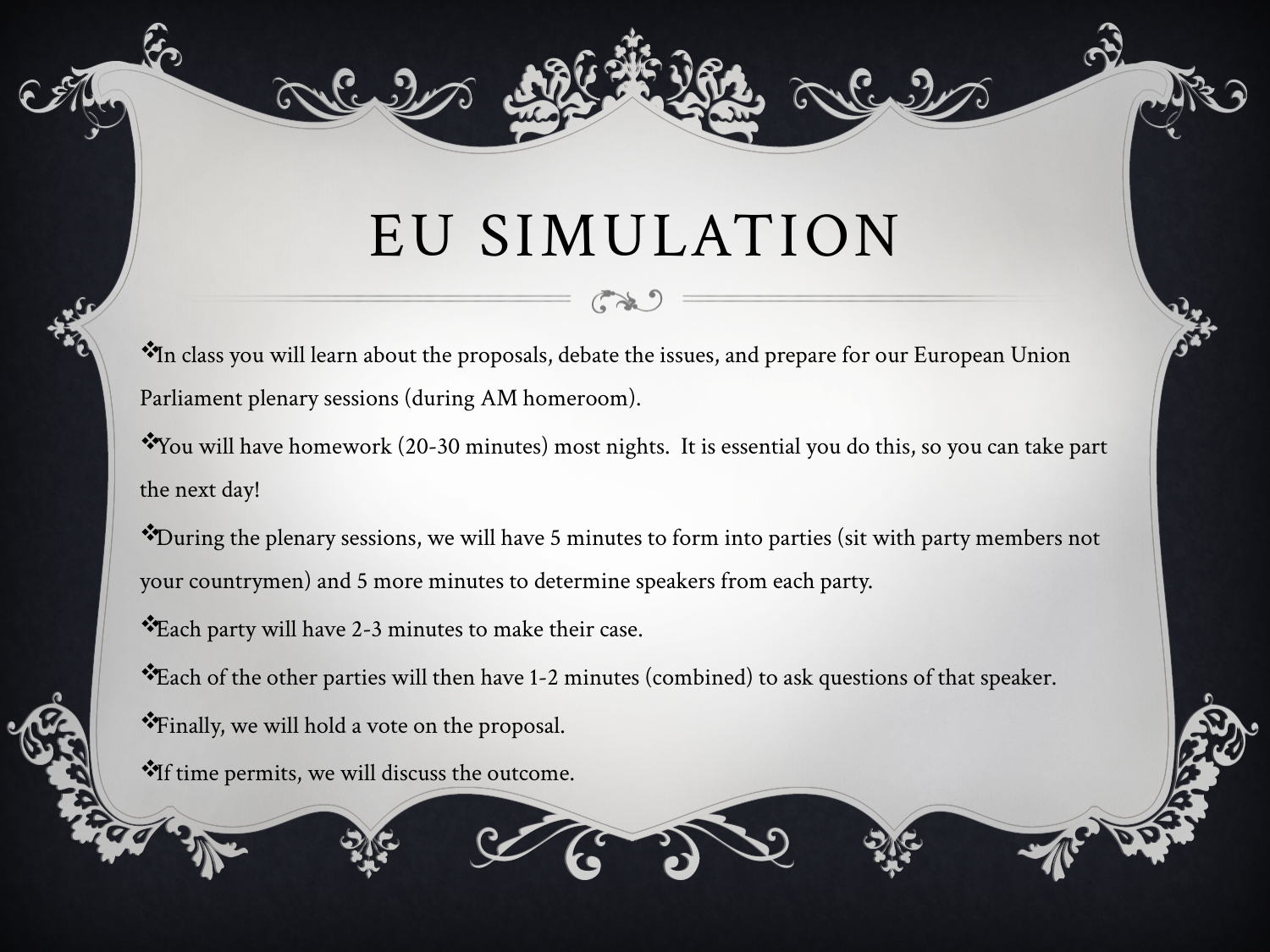

# EU Simulation
In class you will learn about the proposals, debate the issues, and prepare for our European Union Parliament plenary sessions (during AM homeroom).
You will have homework (20-30 minutes) most nights.  It is essential you do this, so you can take part the next day!
During the plenary sessions, we will have 5 minutes to form into parties (sit with party members not your countrymen) and 5 more minutes to determine speakers from each party.
Each party will have 2-3 minutes to make their case.
Each of the other parties will then have 1-2 minutes (combined) to ask questions of that speaker.
Finally, we will hold a vote on the proposal.
If time permits, we will discuss the outcome.